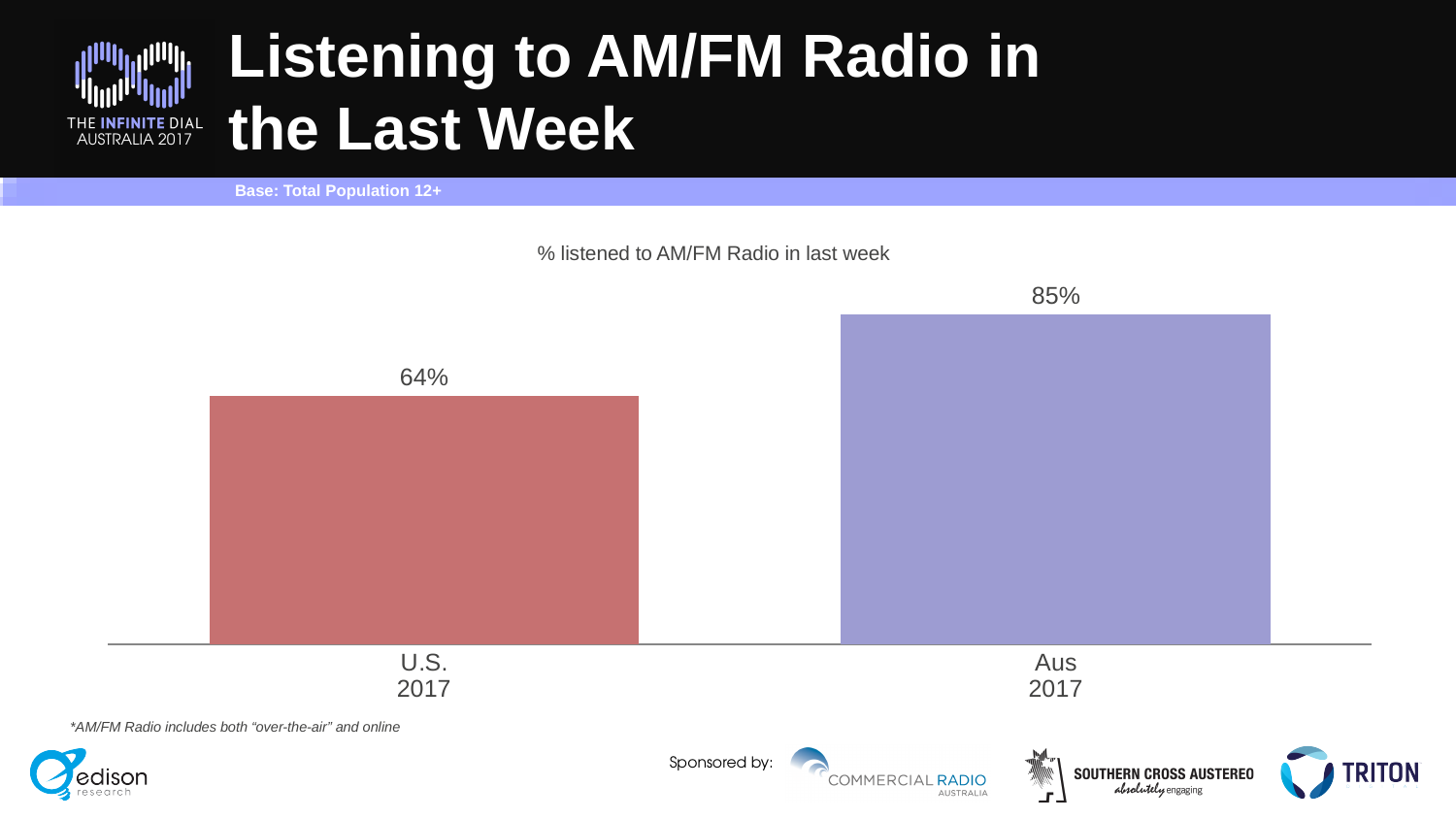

# Listening to AM/FM Radio in the Last Week
Base: Total Population 12+

### Chart

| Category | Column1 |
|---|---|
| U.S.
2017 | 0.64 |
| Aus
2017 | 0.85 |
% listened to AM/FM Radio in last week
*AM/FM Radio includes both “over-the-air” and online